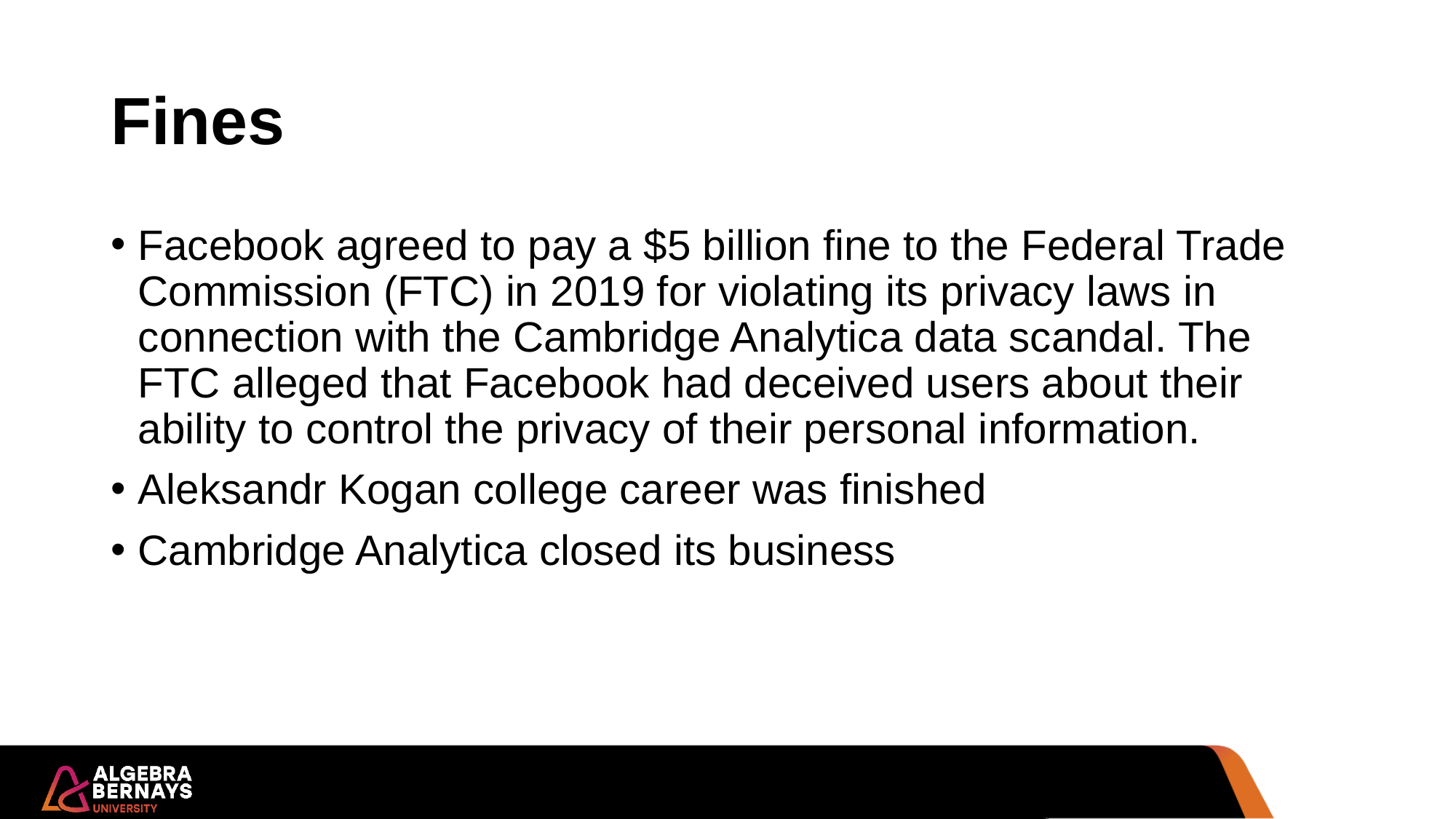

# Fines
Facebook agreed to pay a $5 billion fine to the Federal Trade Commission (FTC) in 2019 for violating its privacy laws in connection with the Cambridge Analytica data scandal. The FTC alleged that Facebook had deceived users about their ability to control the privacy of their personal information.
Aleksandr Kogan college career was finished
Cambridge Analytica closed its business